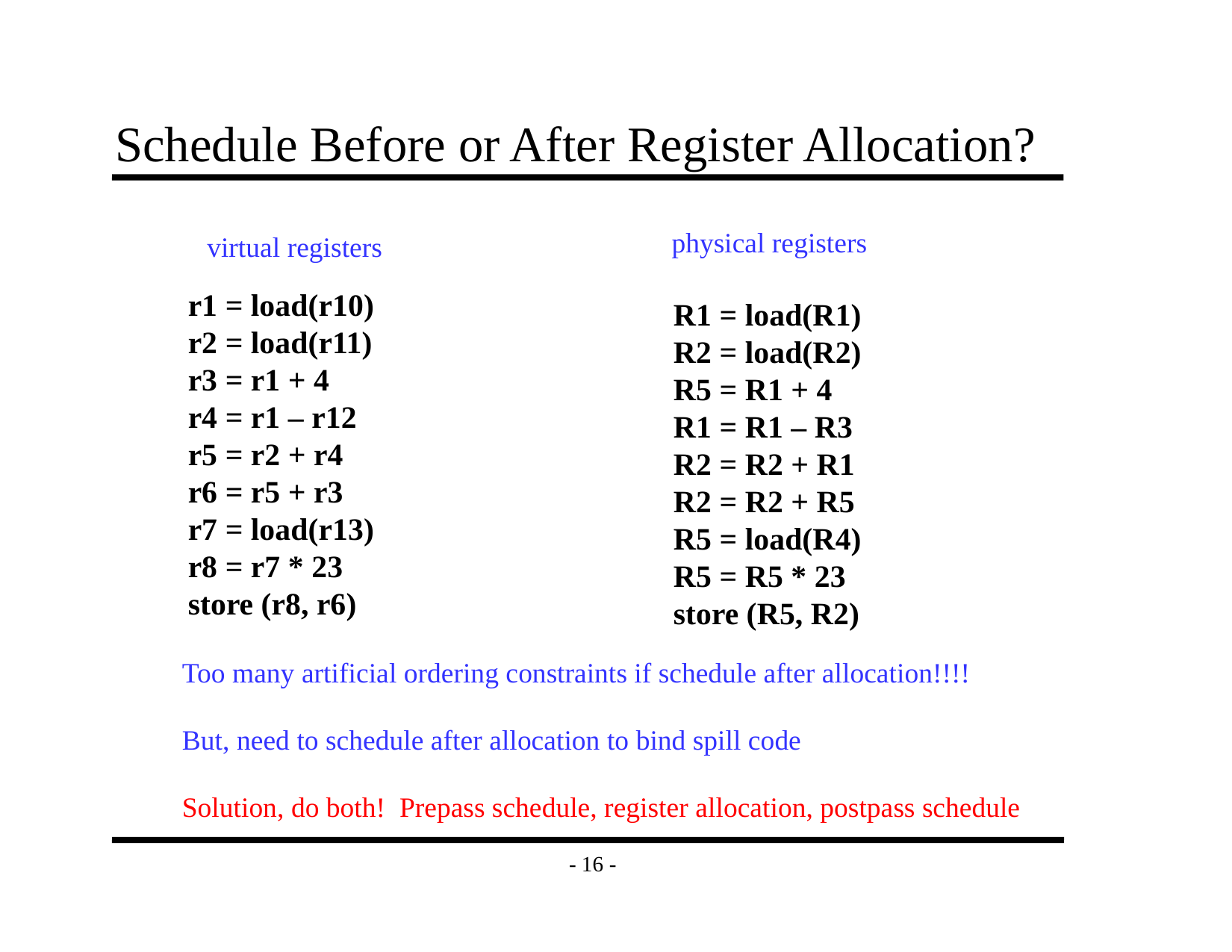

# Schedule Before or After Register Allocation?
physical registers
virtual registers
r1 = load(r10)
r2 = load(r11)
r3 = r1 + 4
r4 = r1 – r12
r5 = r2 + r4
r6 = r5 + r3
r7 = load(r13)
r8 = r7 * 23
store (r8, r6)
R1 = load(R1)
R2 = load(R2)
R5 = R1 + 4
R1 = R1 – R3
R2 = R2 + R1
R2 = R2 + R5
R5 = load(R4)
R5 = R5 * 23
store (R5, R2)
Too many artificial ordering constraints if schedule after allocation!!!!

But, need to schedule after allocation to bind spill code

Solution, do both!  Prepass schedule, register allocation, postpass schedule